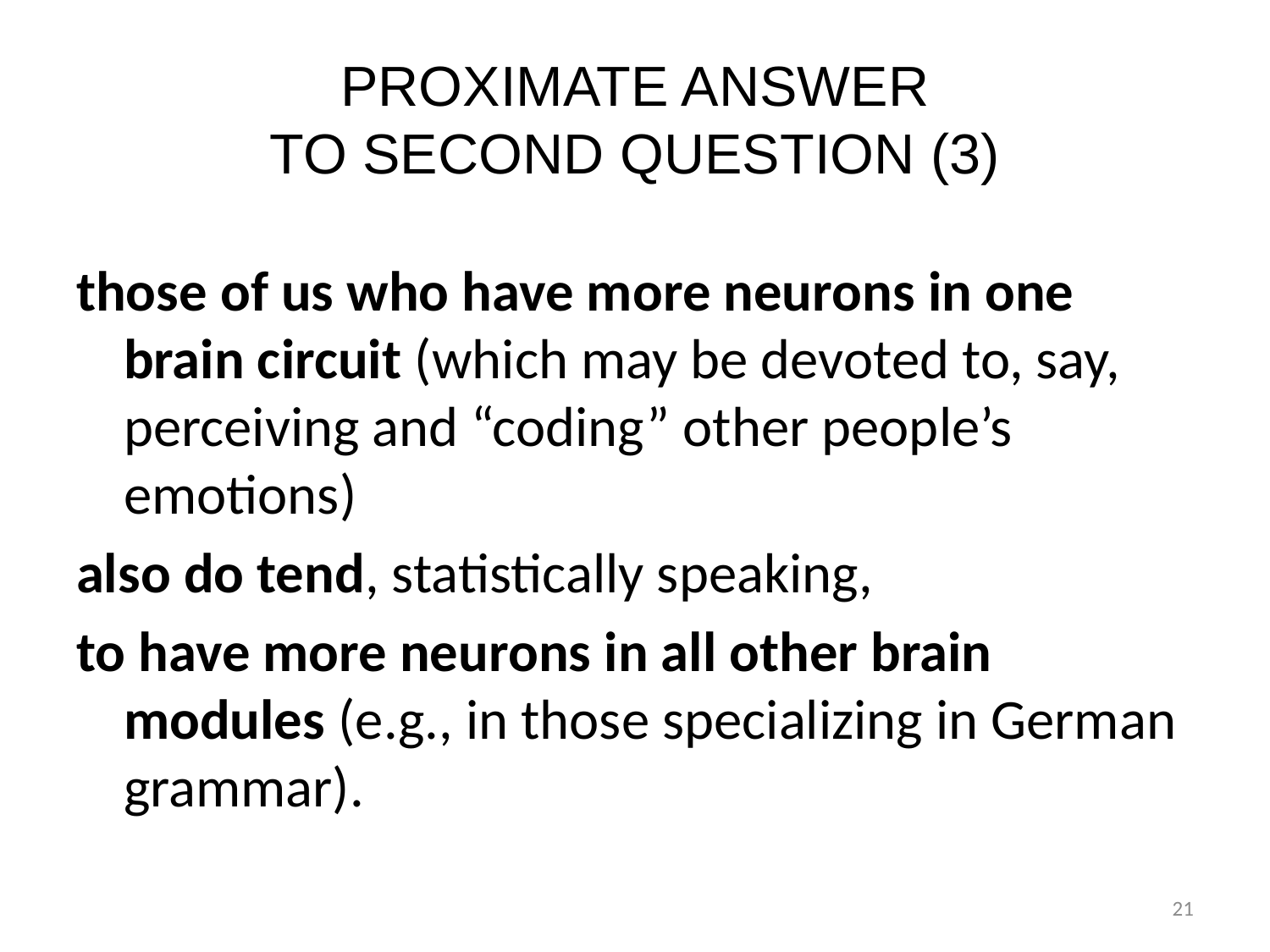

# PROXIMATE ANSWER TO SECOND QUESTION (3)
those of us who have more neurons in one brain circuit (which may be devoted to, say, perceiving and “coding” other people’s emotions)
also do tend, statistically speaking,
to have more neurons in all other brain modules (e.g., in those specializing in German grammar).
21